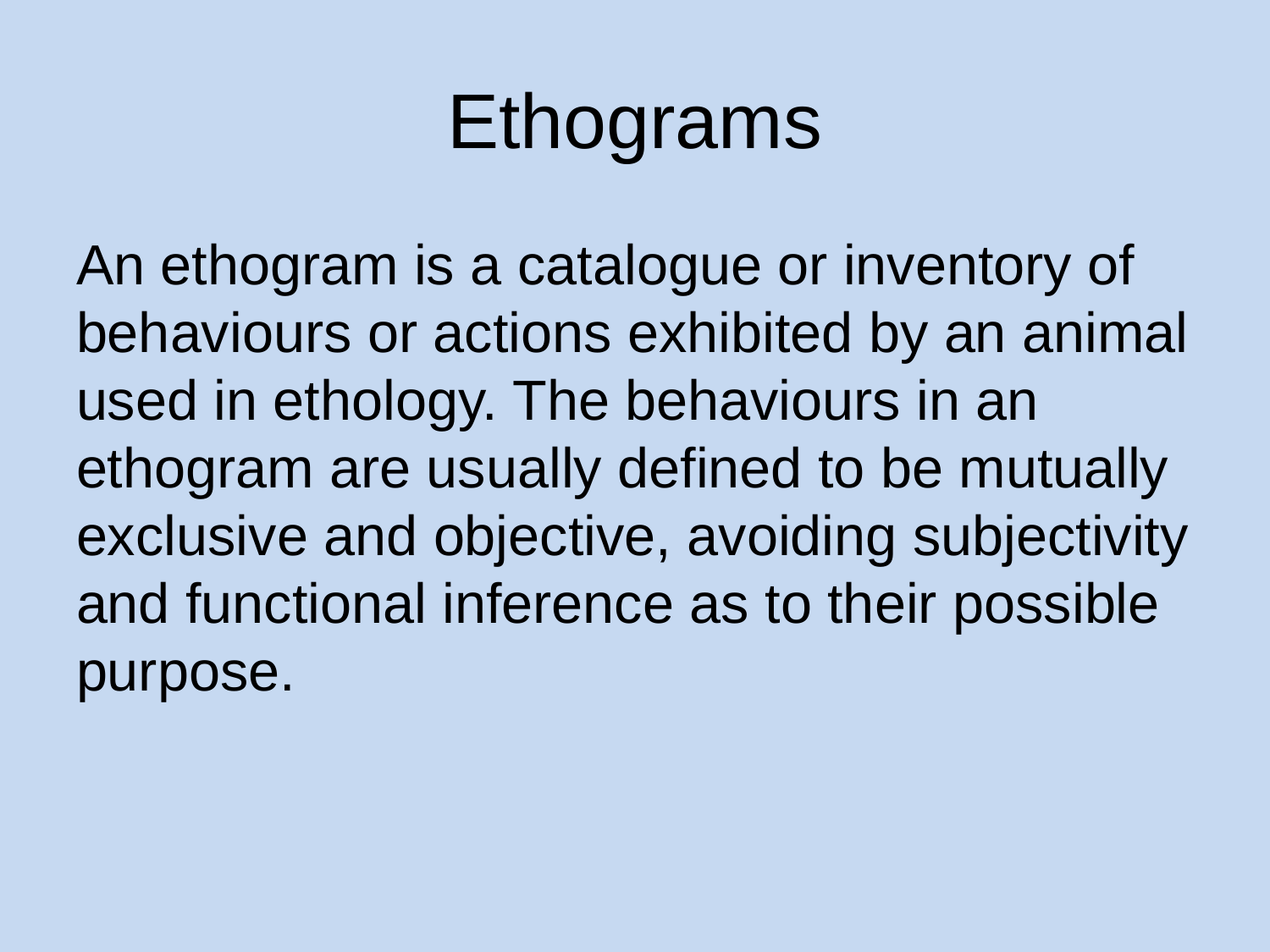

# Ethograms
An ethogram is a catalogue or inventory of behaviours or actions exhibited by an animal used in ethology. The behaviours in an ethogram are usually defined to be mutually exclusive and objective, avoiding subjectivity and functional inference as to their possible purpose.